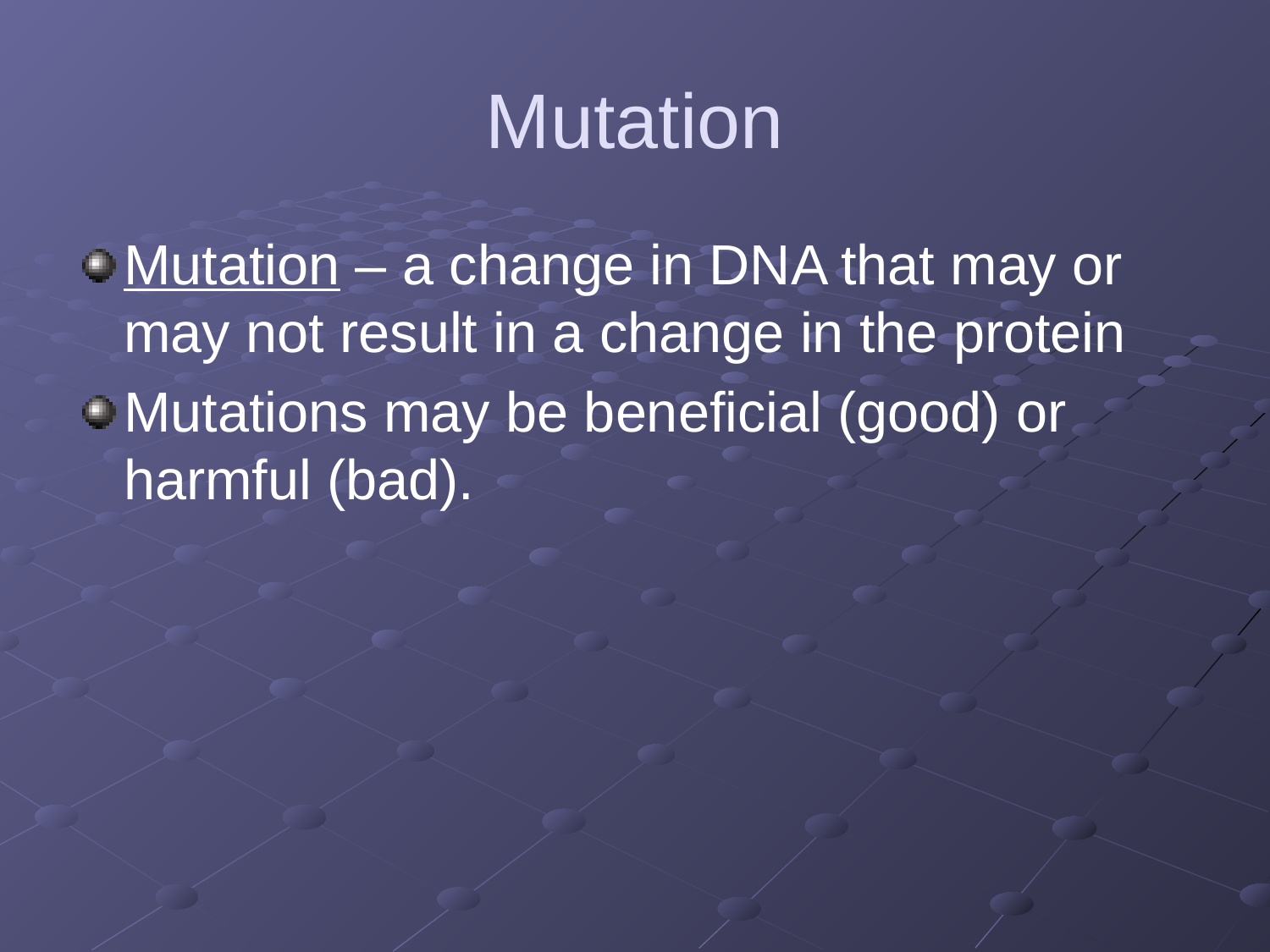

# Mutation
Mutation – a change in DNA that may or may not result in a change in the protein
Mutations may be beneficial (good) or harmful (bad).